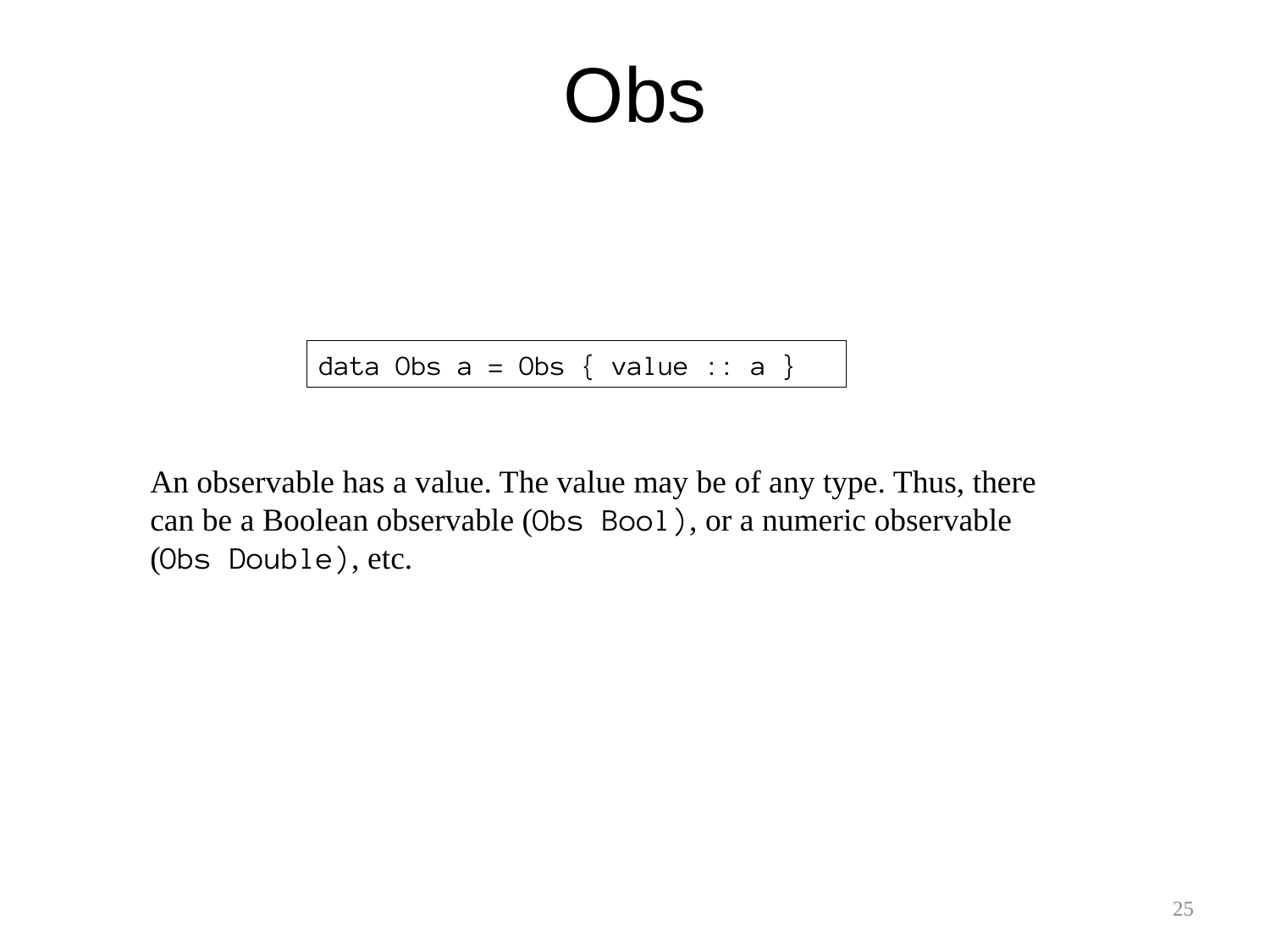

Obs
data Obs a = Obs { value :: a }
An observable has a value. The value may be of any type. Thus, there can be a Boolean observable (Obs Bool), or a numeric observable
(Obs Double), etc.
25